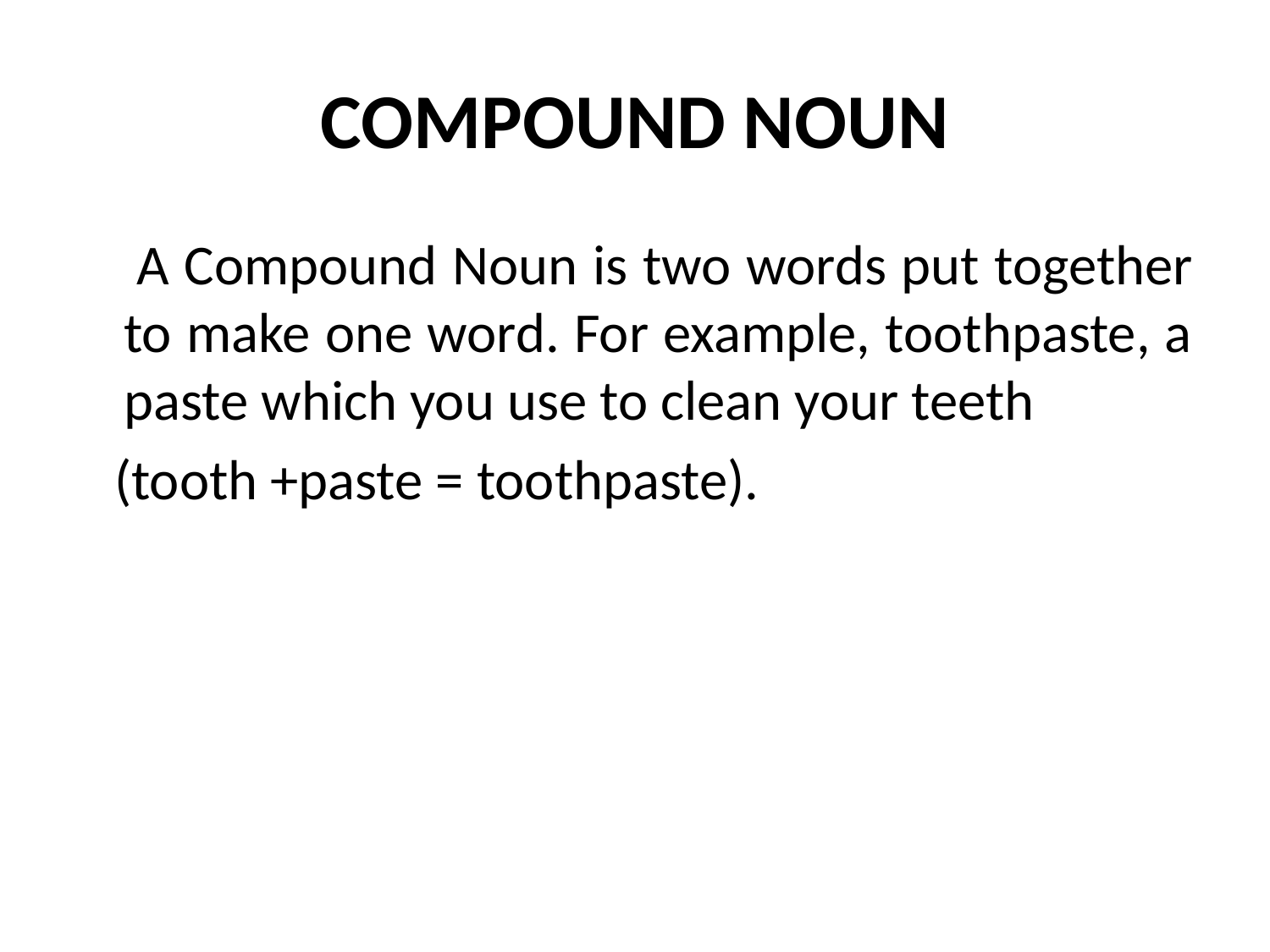

# COMPOUND NOUN
    A Compound Noun is two words put together to make one word. For example, toothpaste, a paste which you use to clean your teeth
   (tooth +paste = toothpaste).